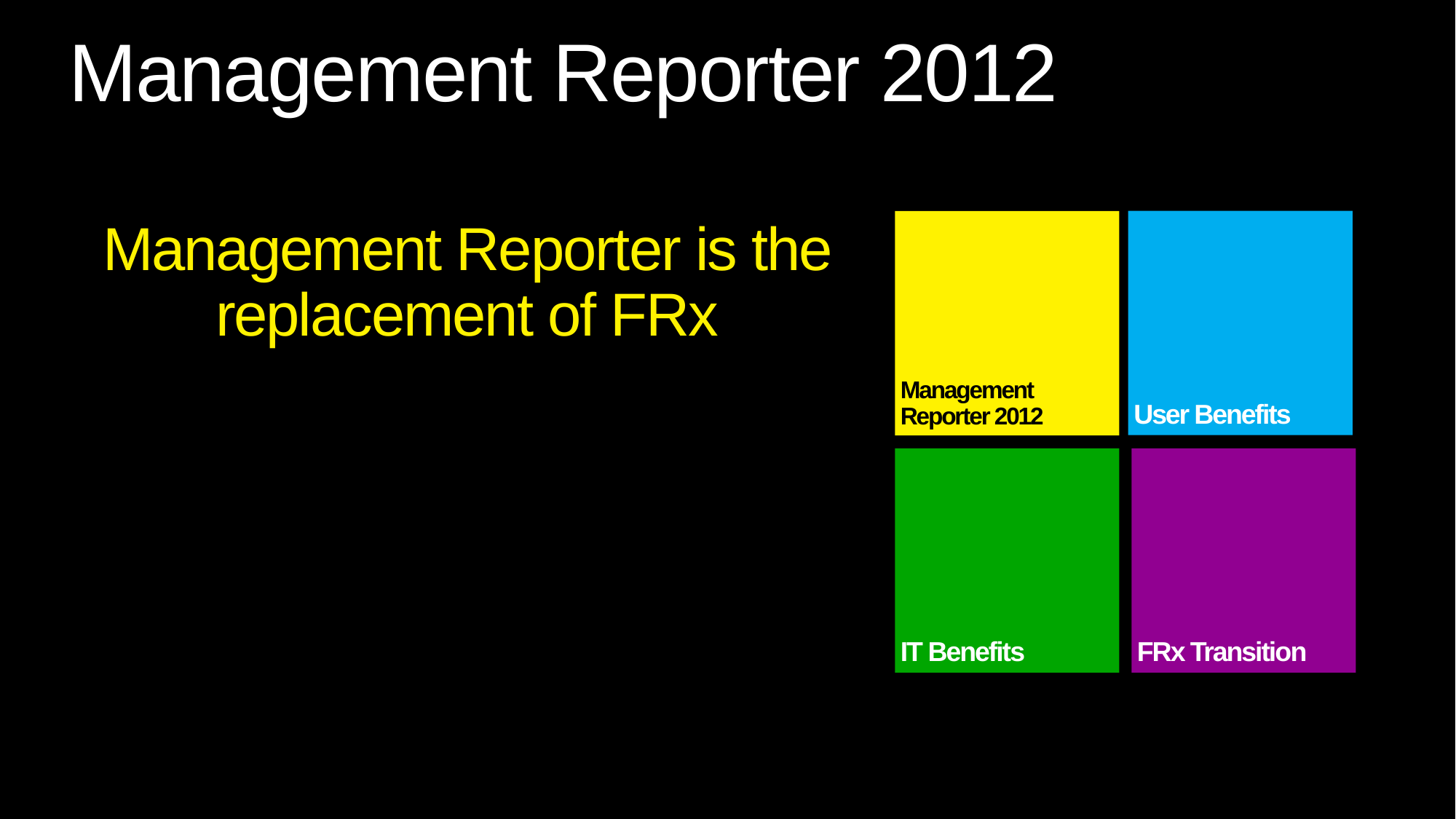

Management Reporter 2012
User Benefits
Management Reporter 2012
FRx Transition
IT Benefits
Management Reporter is the replacement of FRx